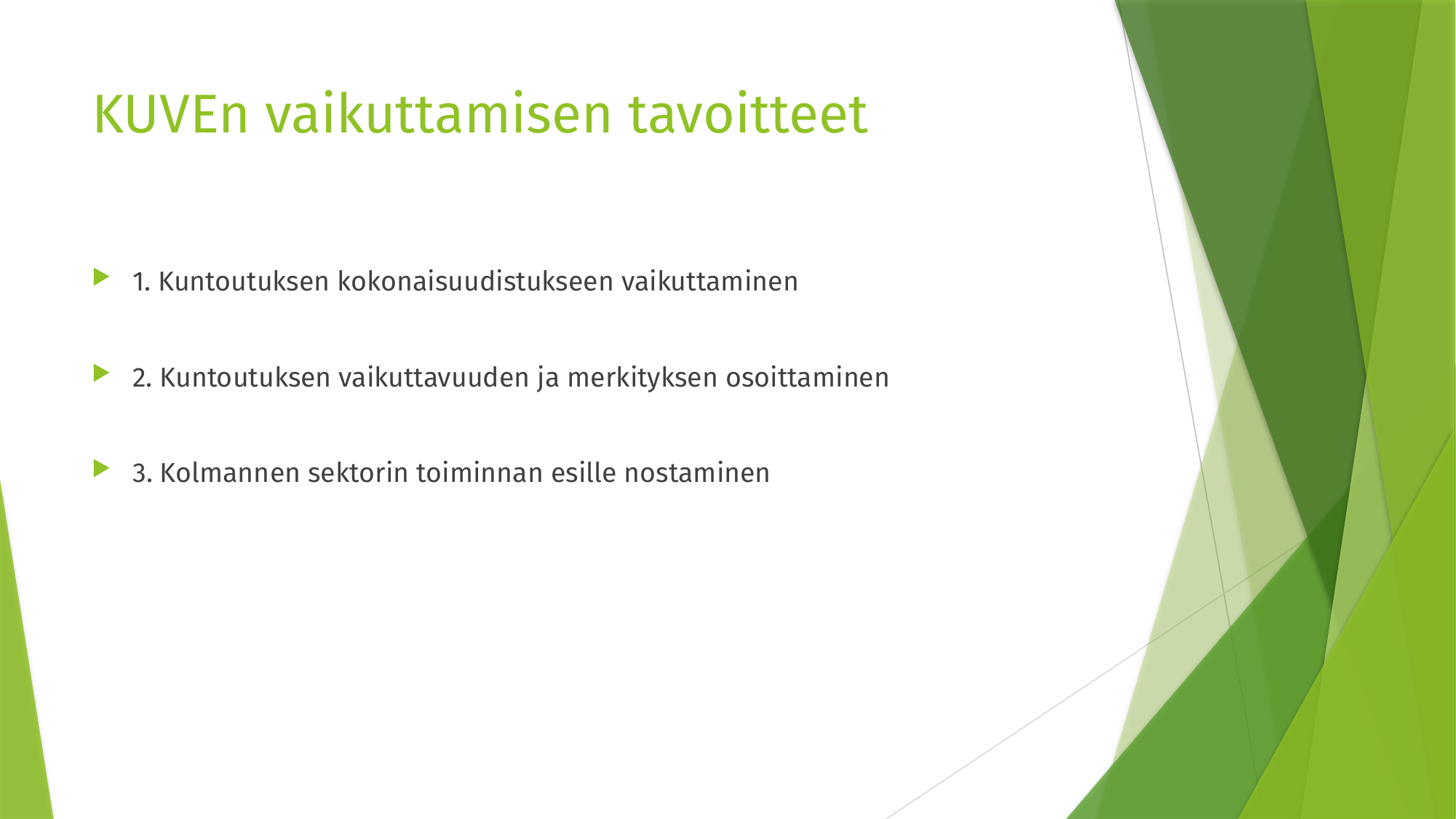

# KUVEn vaikuttamisen tavoitteet
1. Kuntoutuksen kokonaisuudistukseen vaikuttaminen

2. Kuntoutuksen vaikuttavuuden ja merkityksen osoittaminen

3. Kolmannen sektorin toiminnan esille nostaminen